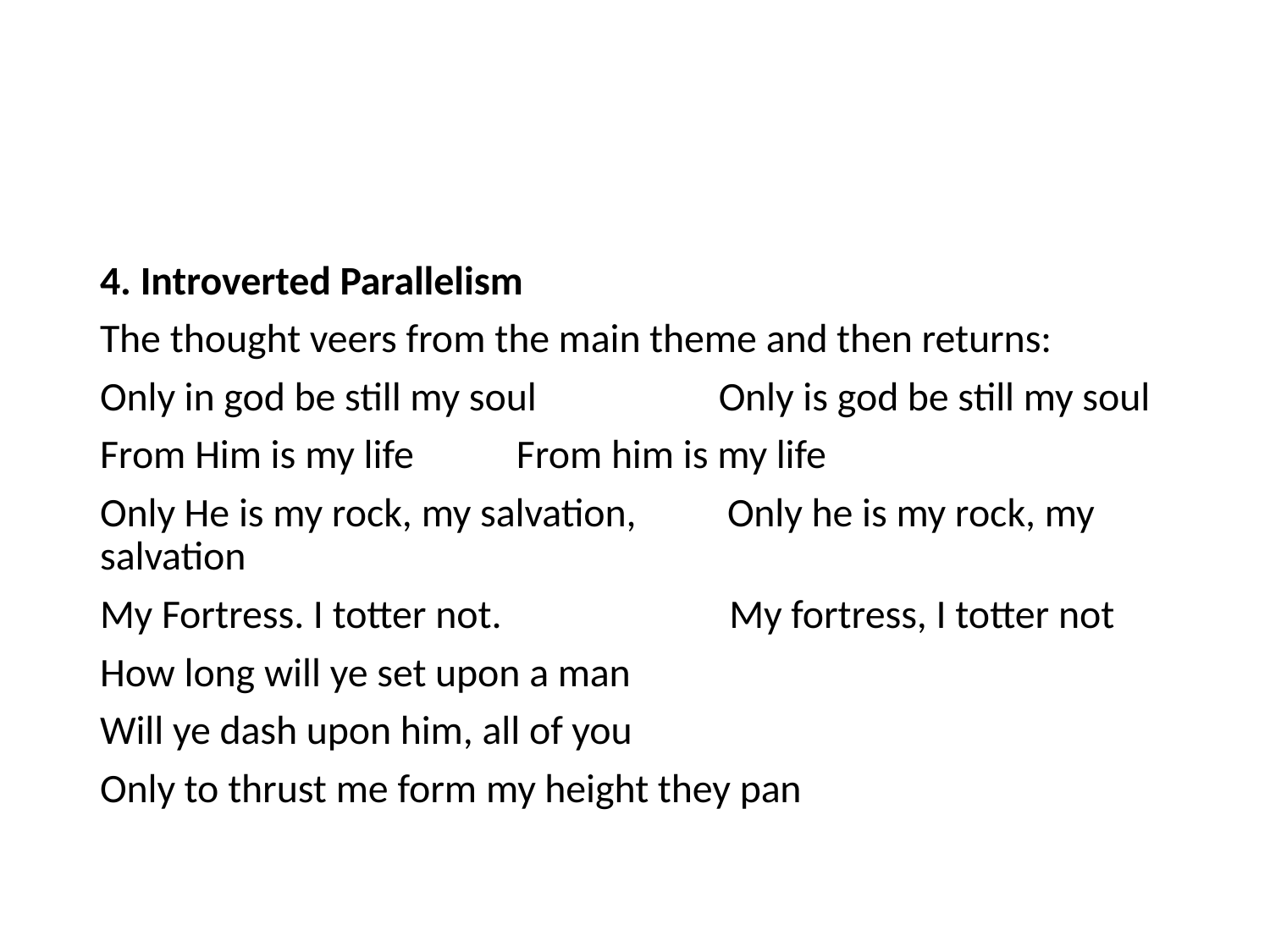

#
4. Introverted Parallelism
The thought veers from the main theme and then returns:
Only in god be still my soul                    Only is god be still my soul
From Him is my life			From him is my life
Only He is my rock, my salvation,          Only he is my rock, my salvation
My Fortress. I totter not.                         My fortress, I totter not
How long will ye set upon a man
Will ye dash upon him, all of you
Only to thrust me form my height they pan